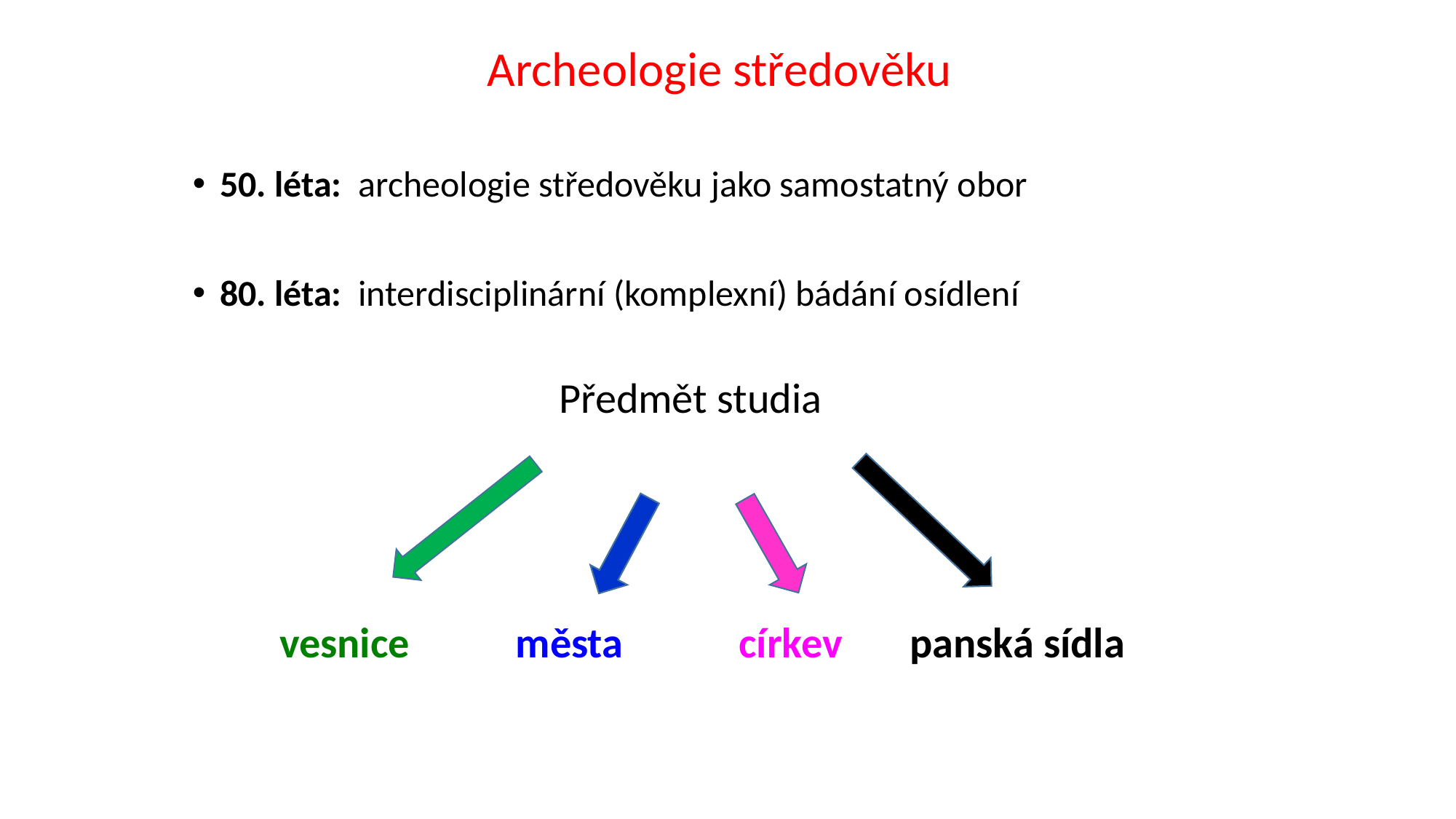

# Archeologie středověku
50. léta:  archeologie středověku jako samostatný obor

80. léta:  interdisciplinární (komplexní) bádání osídlení

                                      Předmět studia

         vesnice           města            církev       panská sídla